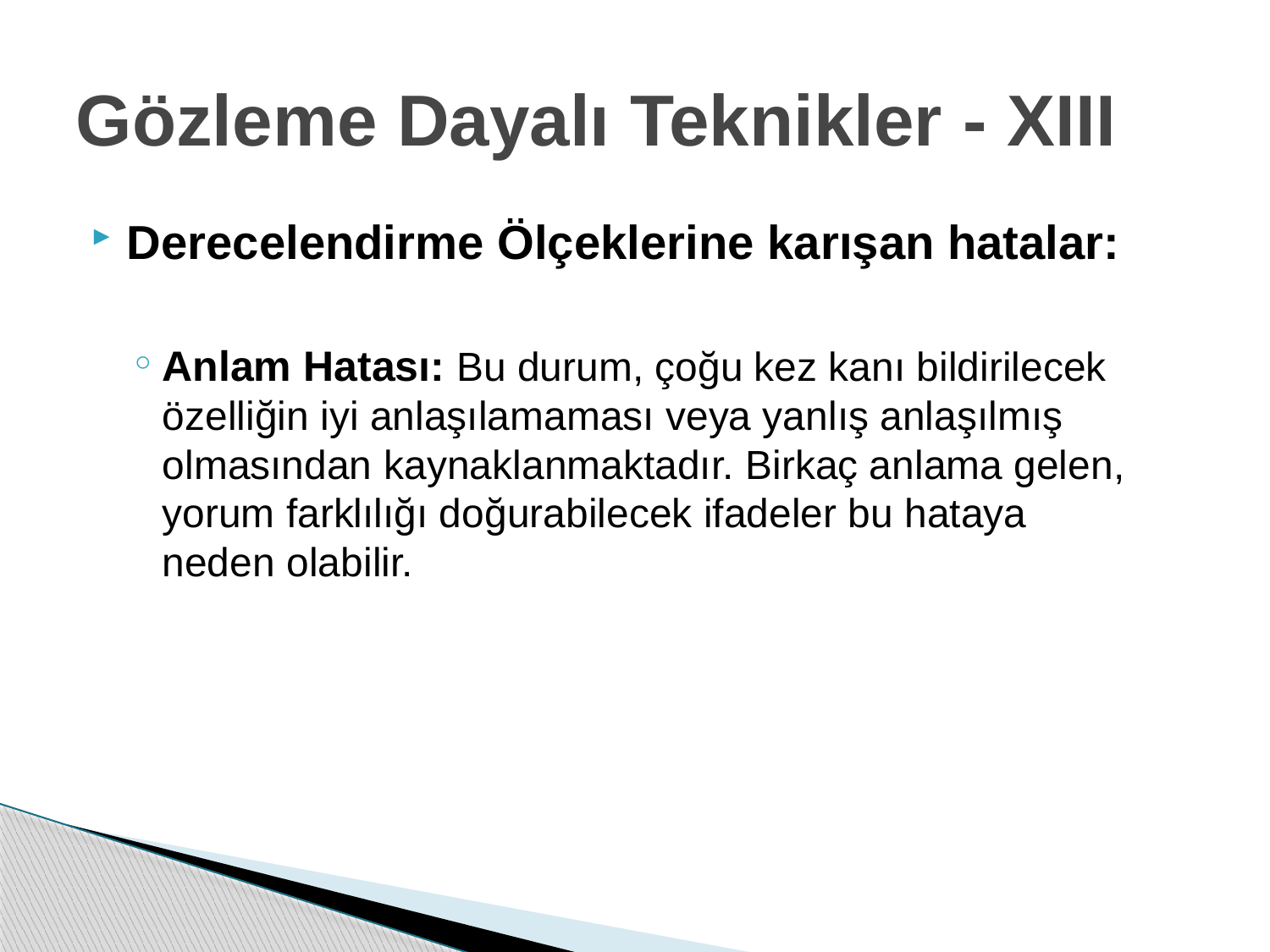

# Gözleme Dayalı Teknikler - XIII
Derecelendirme Ölçeklerine karışan hatalar:

Anlam Hatası: Bu durum, çoğu kez kanı bildirilecek özelliğin iyi anlaşılamaması veya yanlış anlaşılmış olmasından kaynaklanmaktadır. Birkaç anlama gelen, yorum farklılığı doğurabilecek ifadeler bu hataya neden olabilir.